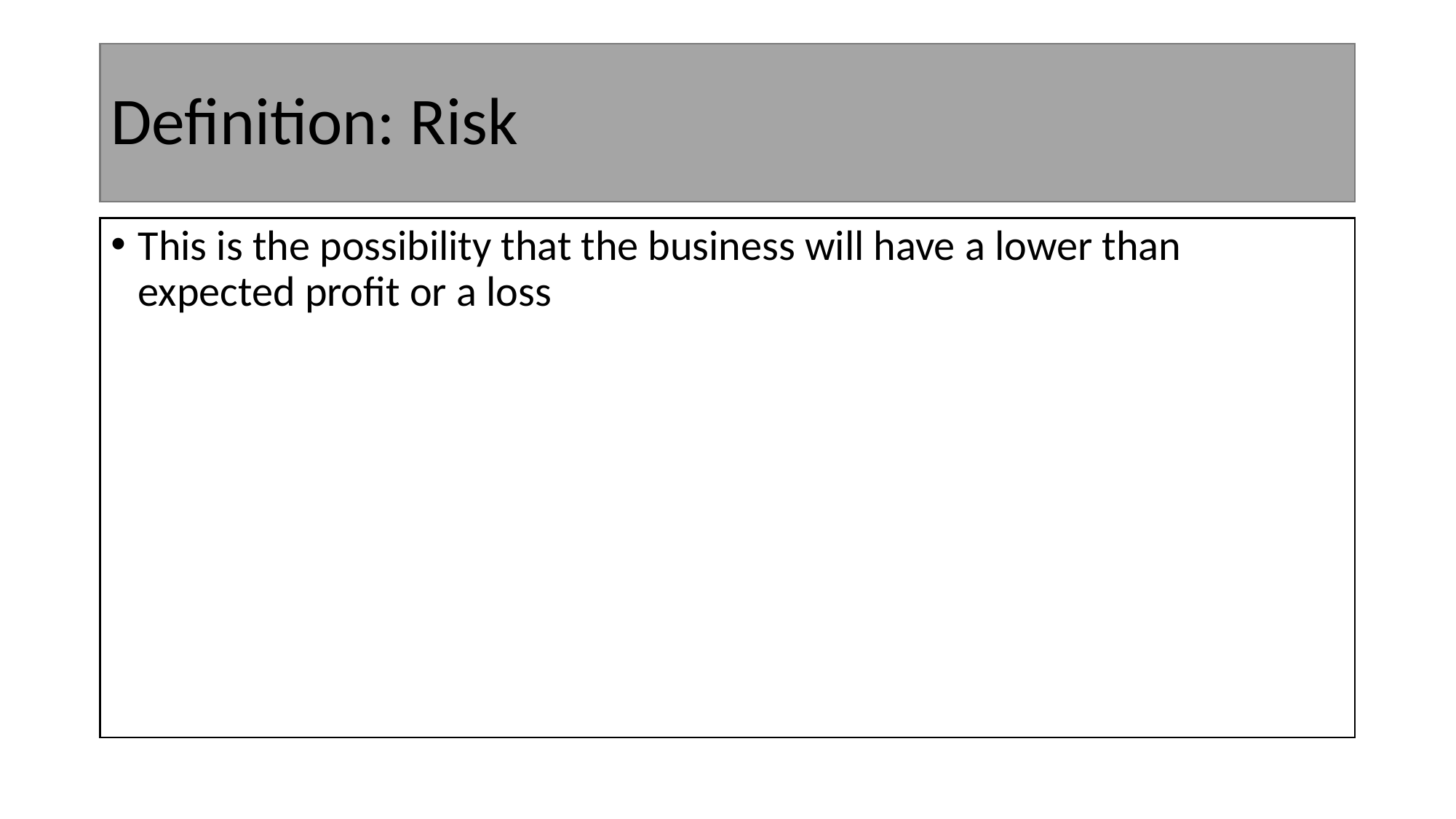

# Definition: Risk
This is the possibility that the business will have a lower than expected profit or a loss